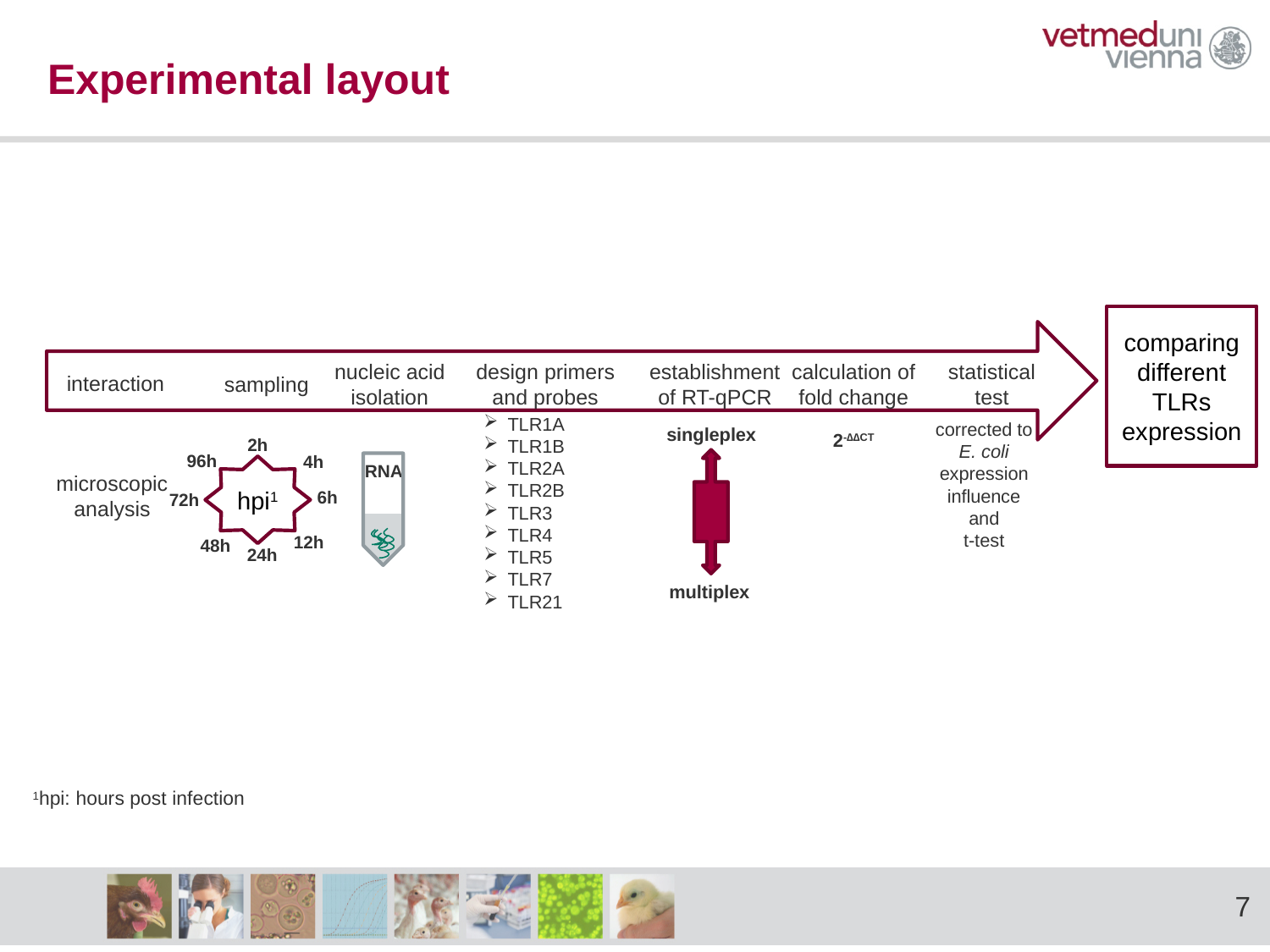

Experimental layout
comparing different TLRs expression

nucleic acid isolation
design primers and probes
establishment of RT-qPCR
calculation of fold change
statistical test
interaction
sampling
microscopic analysis
TLR1A
TLR1B
TLR2A
TLR2B
TLR3
TLR4
TLR5
TLR7
TLR21
singleplex
2h
4h
hpi1
6h

12h
24h
multiplex
96h
72h
48h
RNA

corrected to E. coli expression influence
 and
t-test
2-∆∆CT
1hpi: hours post infection
7